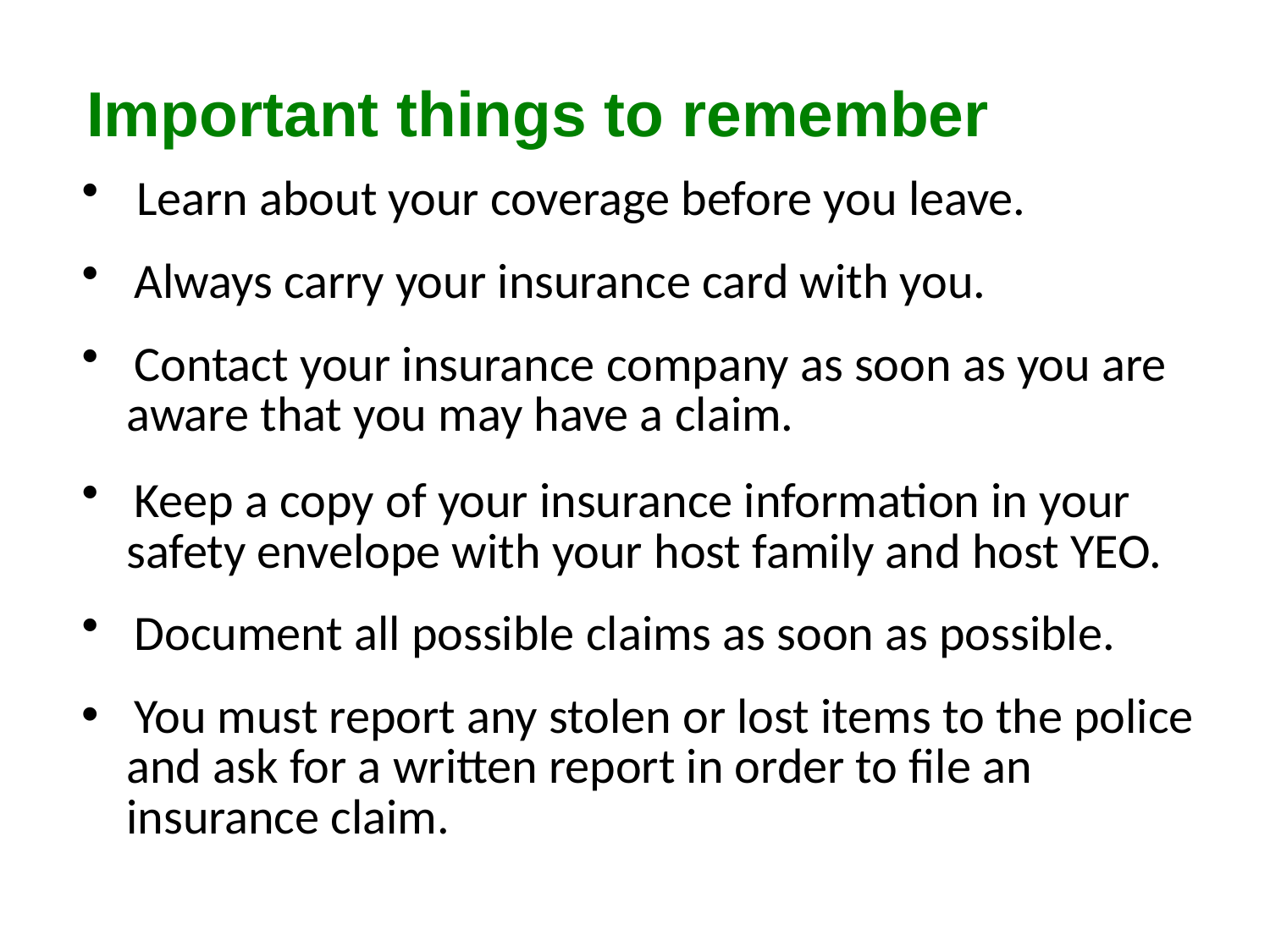

Important things to remember
  Learn about your coverage before you leave.

  Always carry your insurance card with you.

  Contact your insurance company as soon as you are
    aware that you may have a claim.

  Keep a copy of your insurance information in your
    safety envelope with your host family and host YEO.

  Document all possible claims as soon as possible.

  You must report any stolen or lost items to the police
    and ask for a written report in order to file an
    insurance claim.